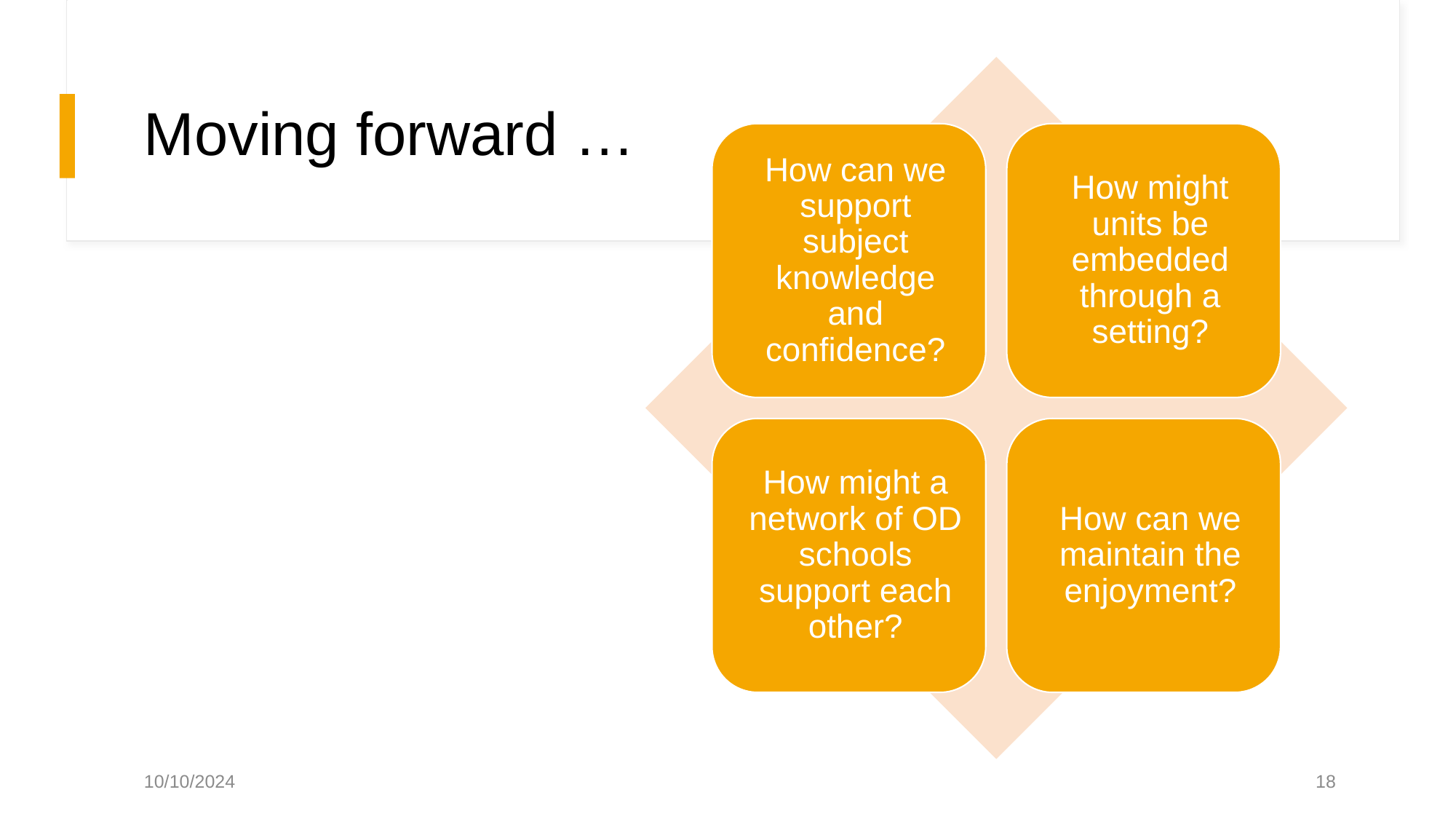

How can we support subject knowledge and confidence?
How might units be embedded through a setting?
How might a network of OD schools support each other?
How can we maintain the enjoyment?
# Moving forward …

10/10/2024

18